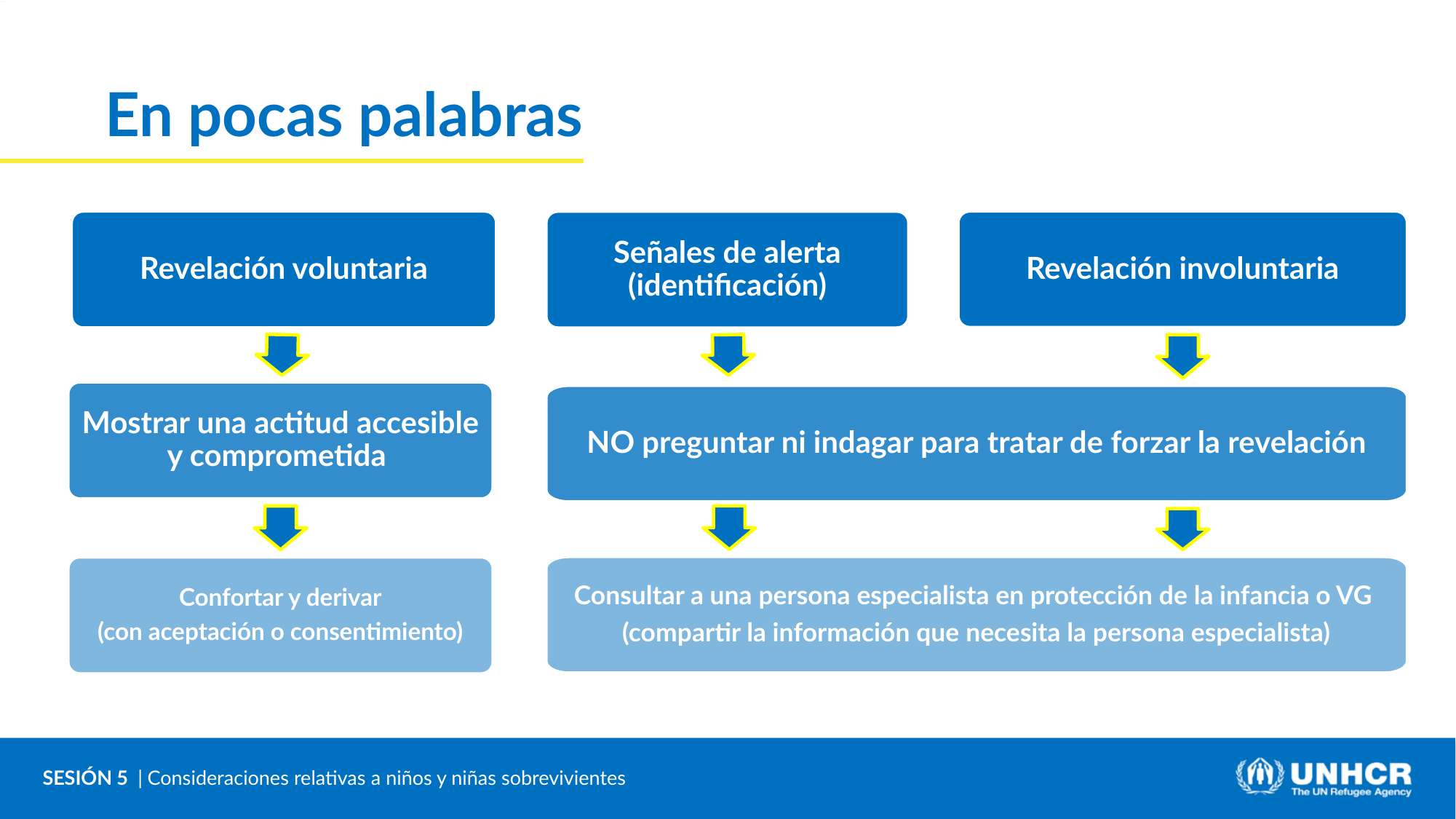

En pocas palabras
Revelación involuntaria
Revelación voluntaria
Señales de alerta (identificación)

Mostrar una actitud accesible y comprometida
NO preguntar ni indagar para tratar de forzar la revelación

Consultar a una persona especialista en protección de la infancia o VG
(compartir la información que necesita la persona especialista)
Confortar y derivar
(con aceptación o consentimiento)